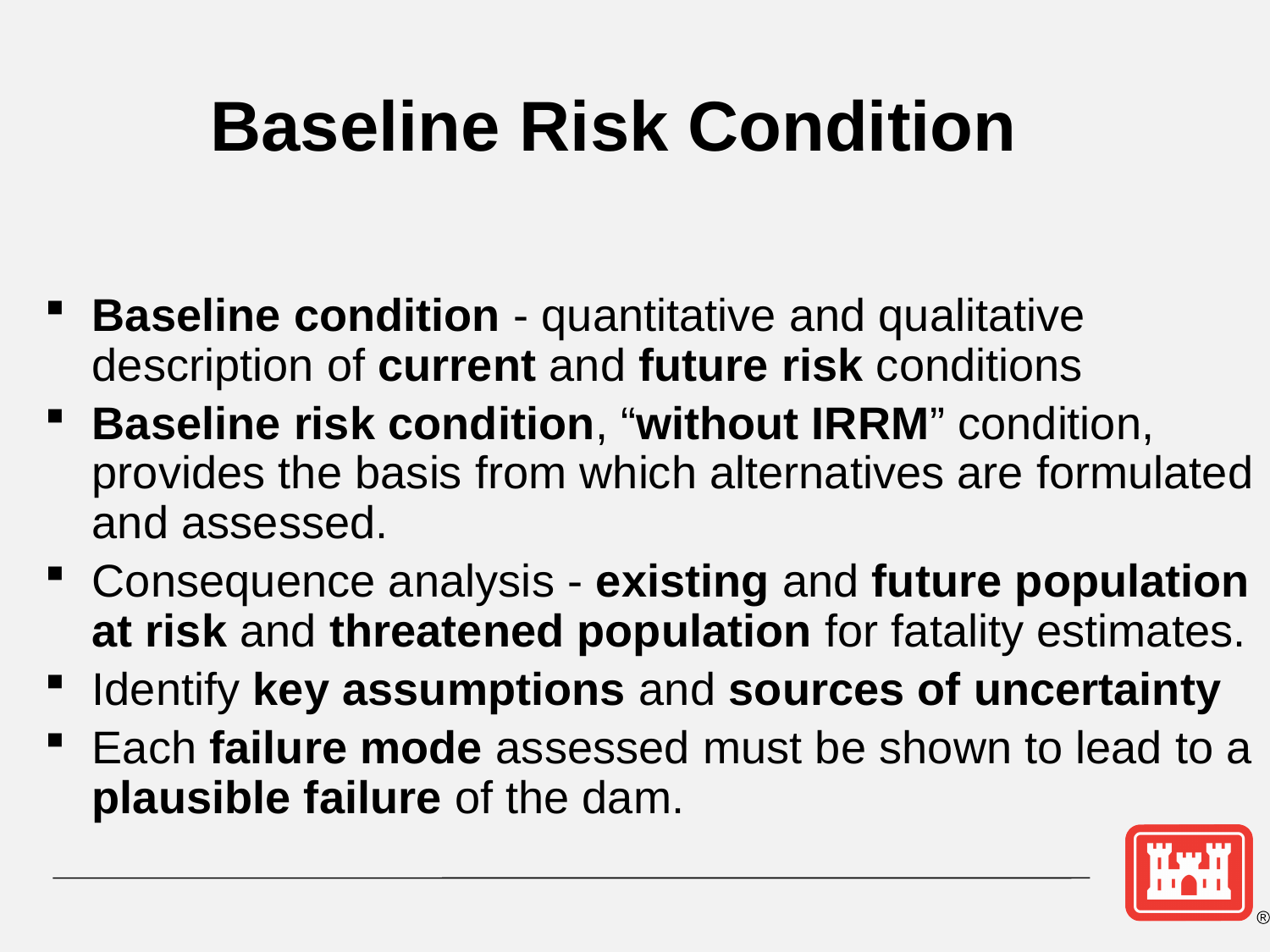

# Baseline Risk Condition
Baseline condition - quantitative and qualitative description of current and future risk conditions
Baseline risk condition, “without IRRM” condition, provides the basis from which alternatives are formulated and assessed.
Consequence analysis - existing and future population at risk and threatened population for fatality estimates.
Identify key assumptions and sources of uncertainty
Each failure mode assessed must be shown to lead to a plausible failure of the dam.